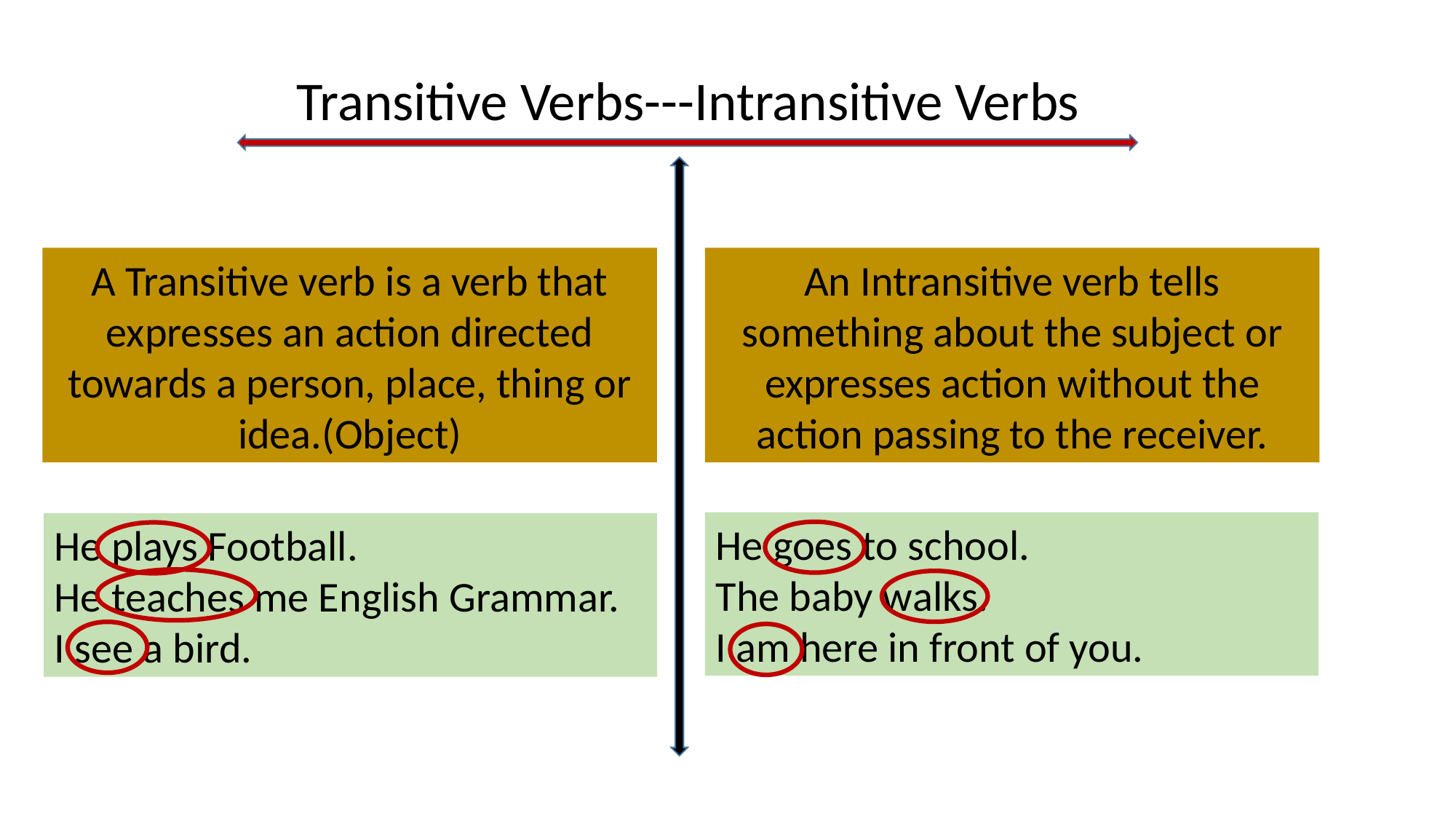

Transitive Verbs---Intransitive Verbs

A Transitive verb is a verb that expresses an action directed towards a person, place, thing or idea.(Object)
An Intransitive verb tells something about the subject or expresses action without the action passing to the receiver.
He goes to school.
The baby walks.
I am here in front of you.
He plays Football.
He teaches me English Grammar.
I see a bird.